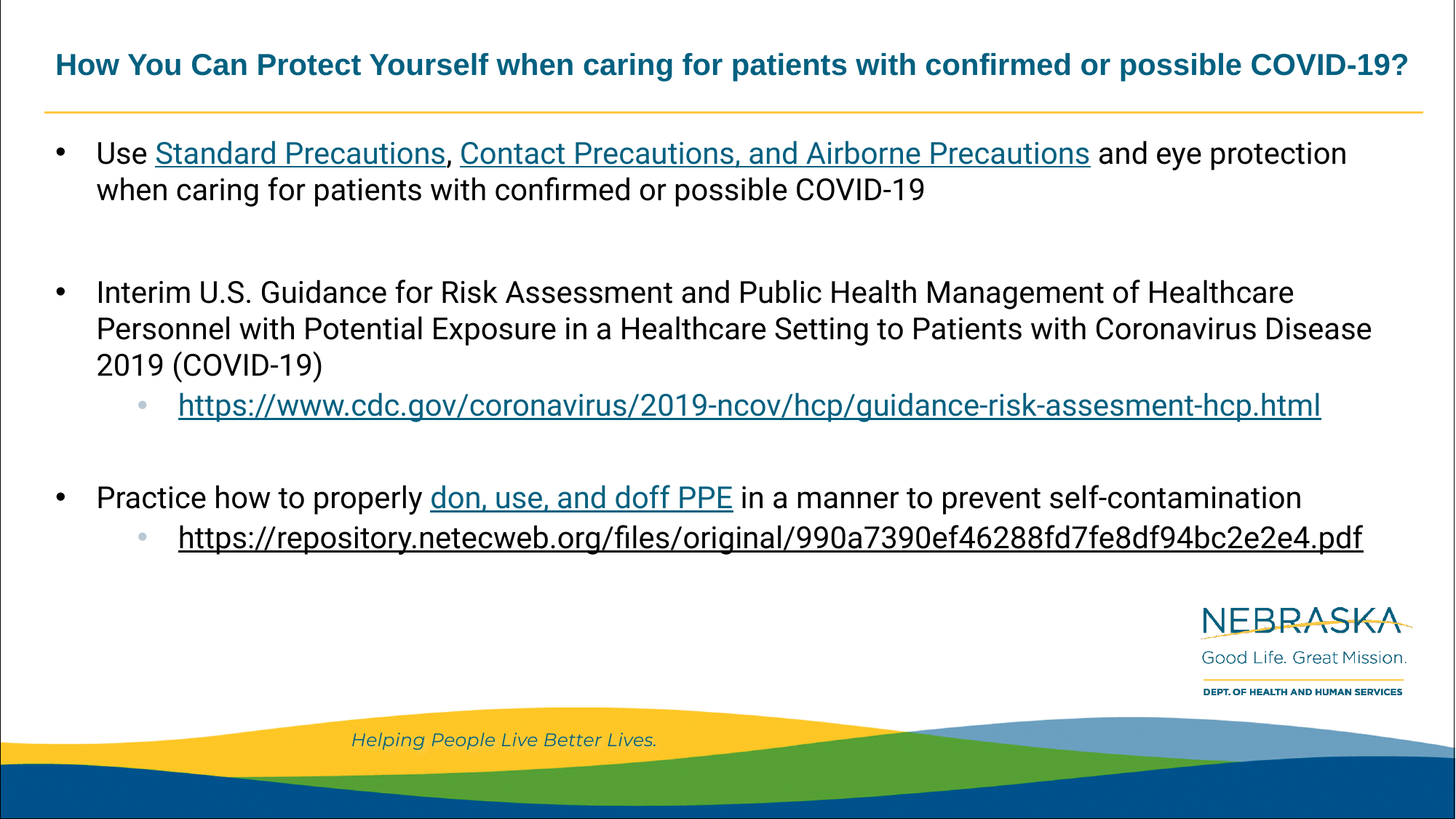

# How You Can Protect Yourself when caring for patients with confirmed or possible COVID-19?
Use Standard Precautions, Contact Precautions, and Airborne Precautions and eye protection when caring for patients with confirmed or possible COVID-19

Interim U.S. Guidance for Risk Assessment and Public Health Management of Healthcare Personnel with Potential Exposure in a Healthcare Setting to Patients with Coronavirus Disease 2019 (COVID-19)
https://www.cdc.gov/coronavirus/2019-ncov/hcp/guidance-risk-assesment-hcp.html

Practice how to properly don, use, and doff PPE in a manner to prevent self-contamination
https://repository.netecweb.org/files/original/990a7390ef46288fd7fe8df94bc2e2e4.pdf